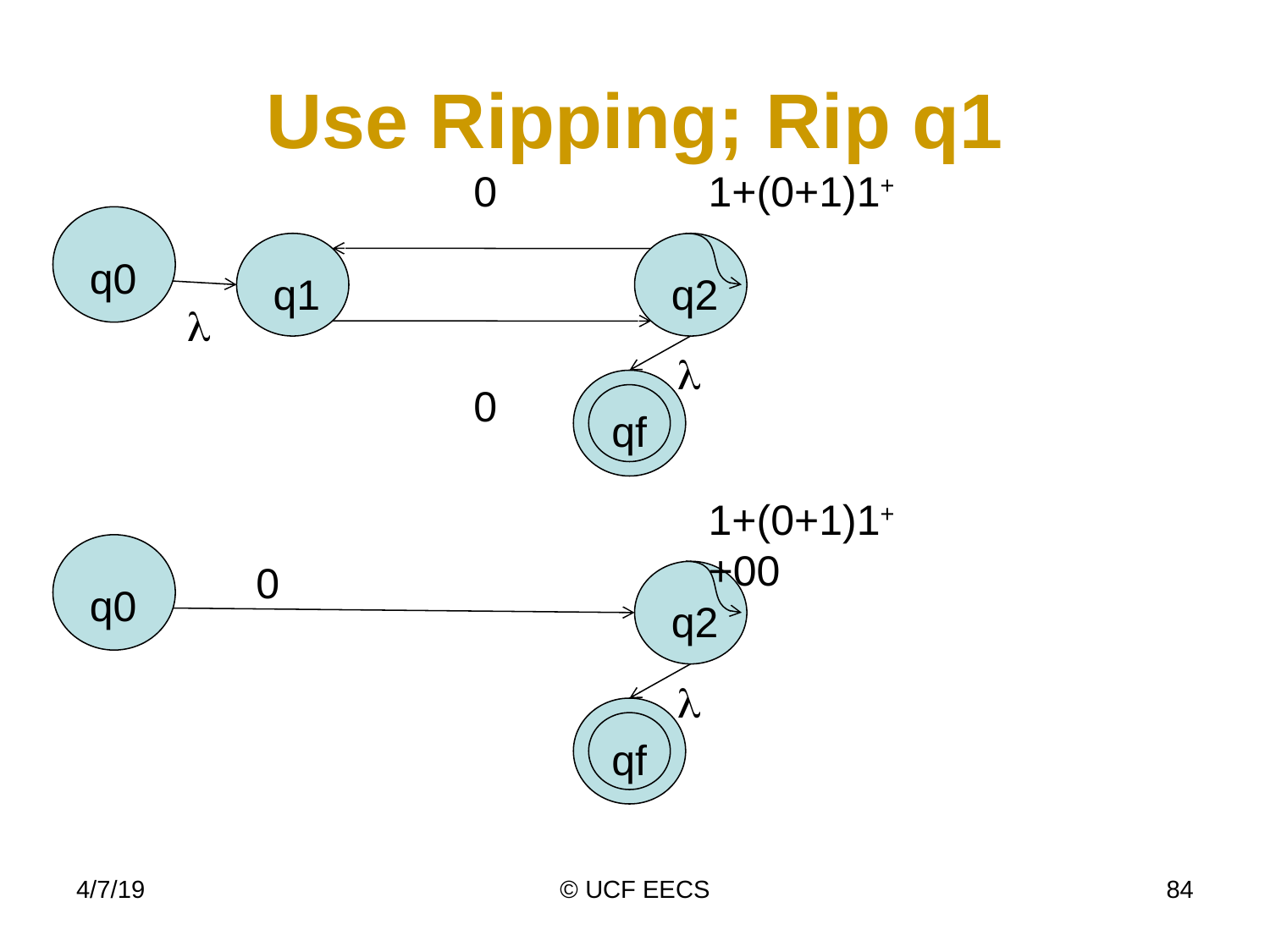

# Use Ripping; Rip q1
0
1+(0+1)1+

q1
q2
0

q0
λ
λ

qf
1+(0+1)1++00
0

q2

q0
λ

qf
4/7/19
© UCF EECS
84